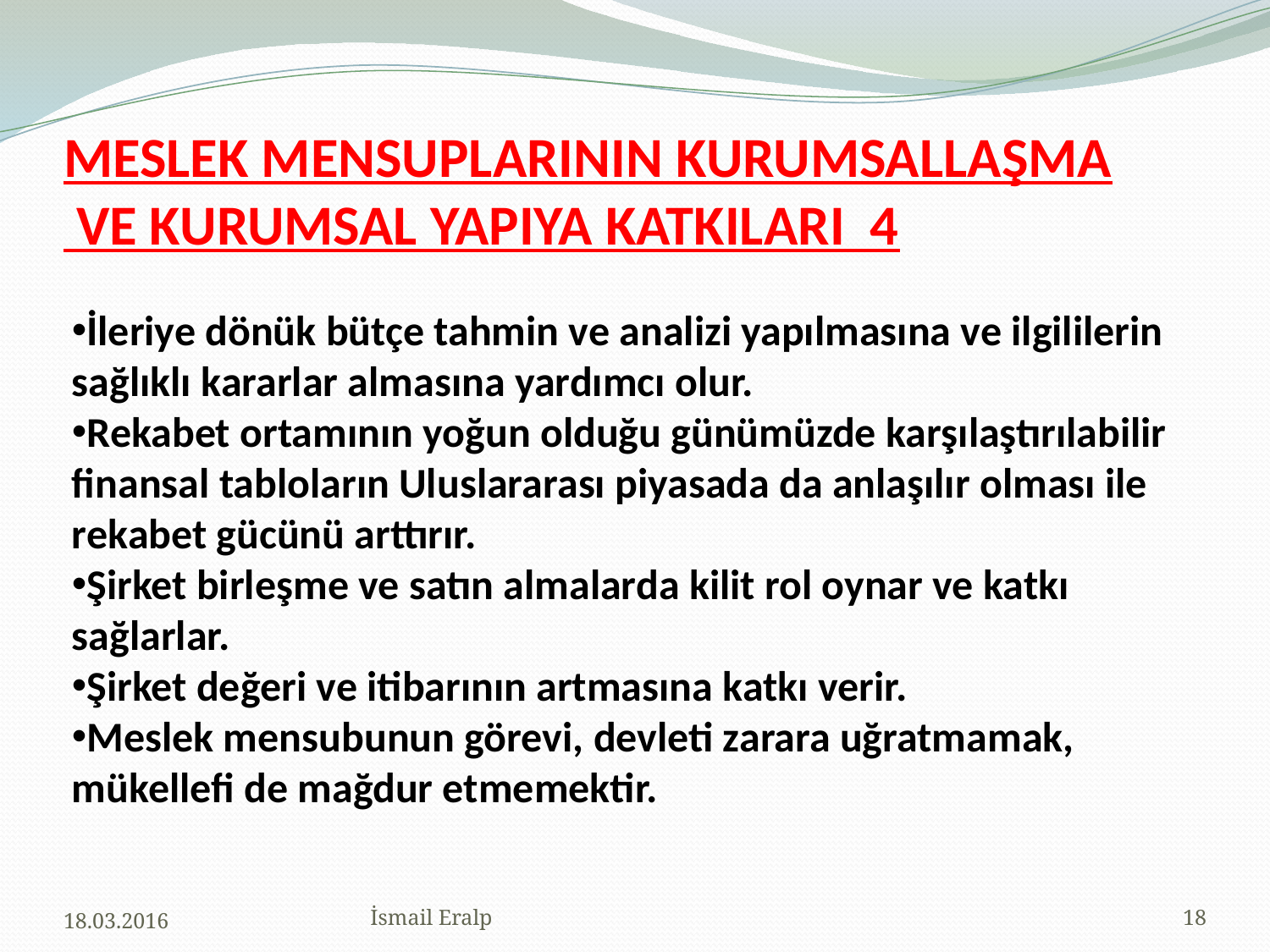

# MESLEK MENSUPLARININ KURUMSALLAŞMA VE KURUMSAL YAPIYA KATKILARI  4
İleriye dönük bütçe tahmin ve analizi yapılmasına ve ilgililerin sağlıklı kararlar almasına yardımcı olur.
Rekabet ortamının yoğun olduğu günümüzde karşılaştırılabilir finansal tabloların Uluslararası piyasada da anlaşılır olması ile rekabet gücünü arttırır.
Şirket birleşme ve satın almalarda kilit rol oynar ve katkı sağlarlar.
Şirket değeri ve itibarının artmasına katkı verir.
Meslek mensubunun görevi, devleti zarara uğratmamak, mükellefi de mağdur etmemektir.
18.03.2016
İsmail Eralp
18